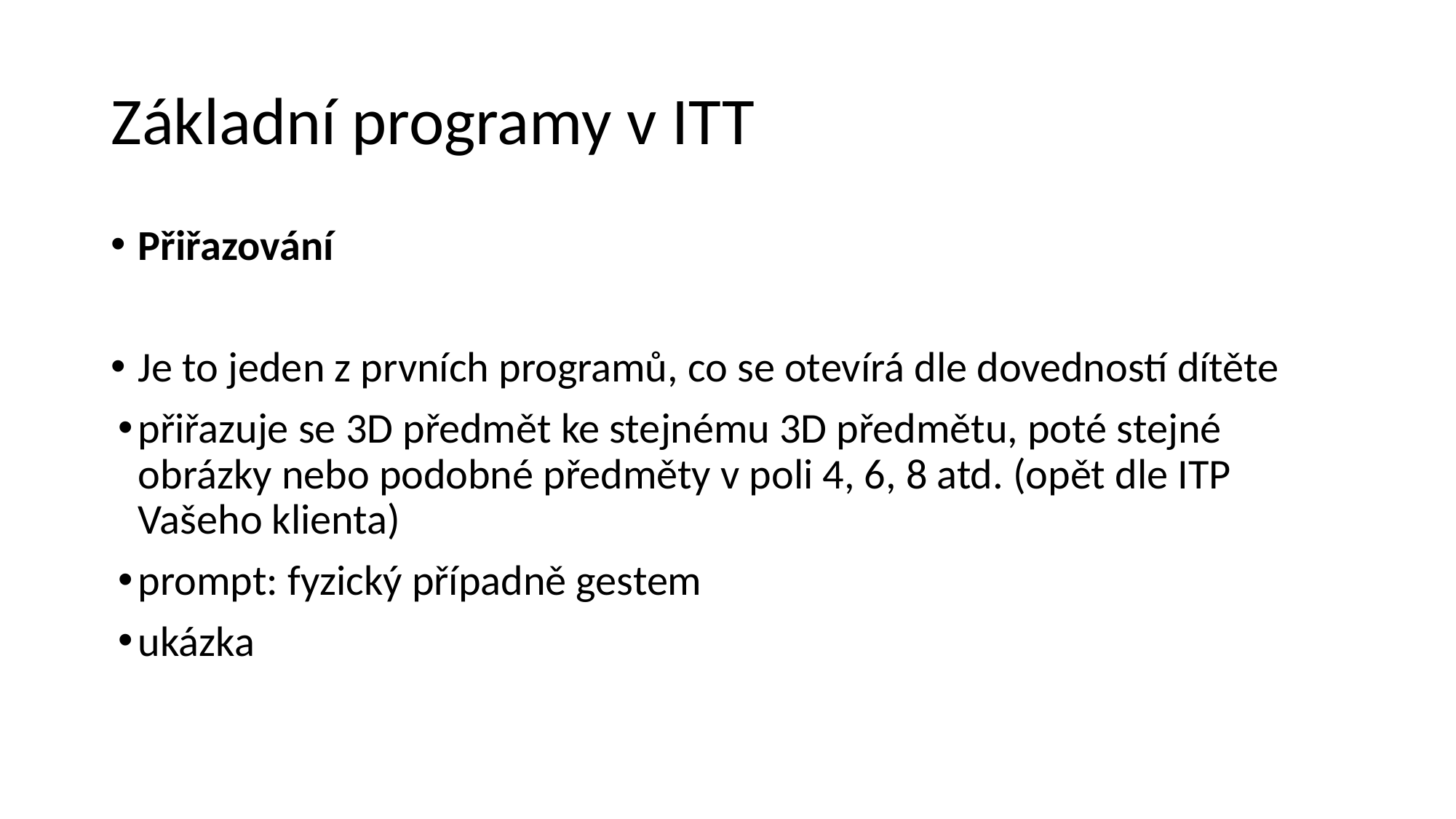

# Základní programy v ITT
Přiřazování

Je to jeden z prvních programů, co se otevírá dle dovedností dítěte
přiřazuje se 3D předmět ke stejnému 3D předmětu, poté stejné obrázky nebo podobné předměty v poli 4, 6, 8 atd. (opět dle ITP Vašeho klienta)
prompt: fyzický případně gestem
ukázka